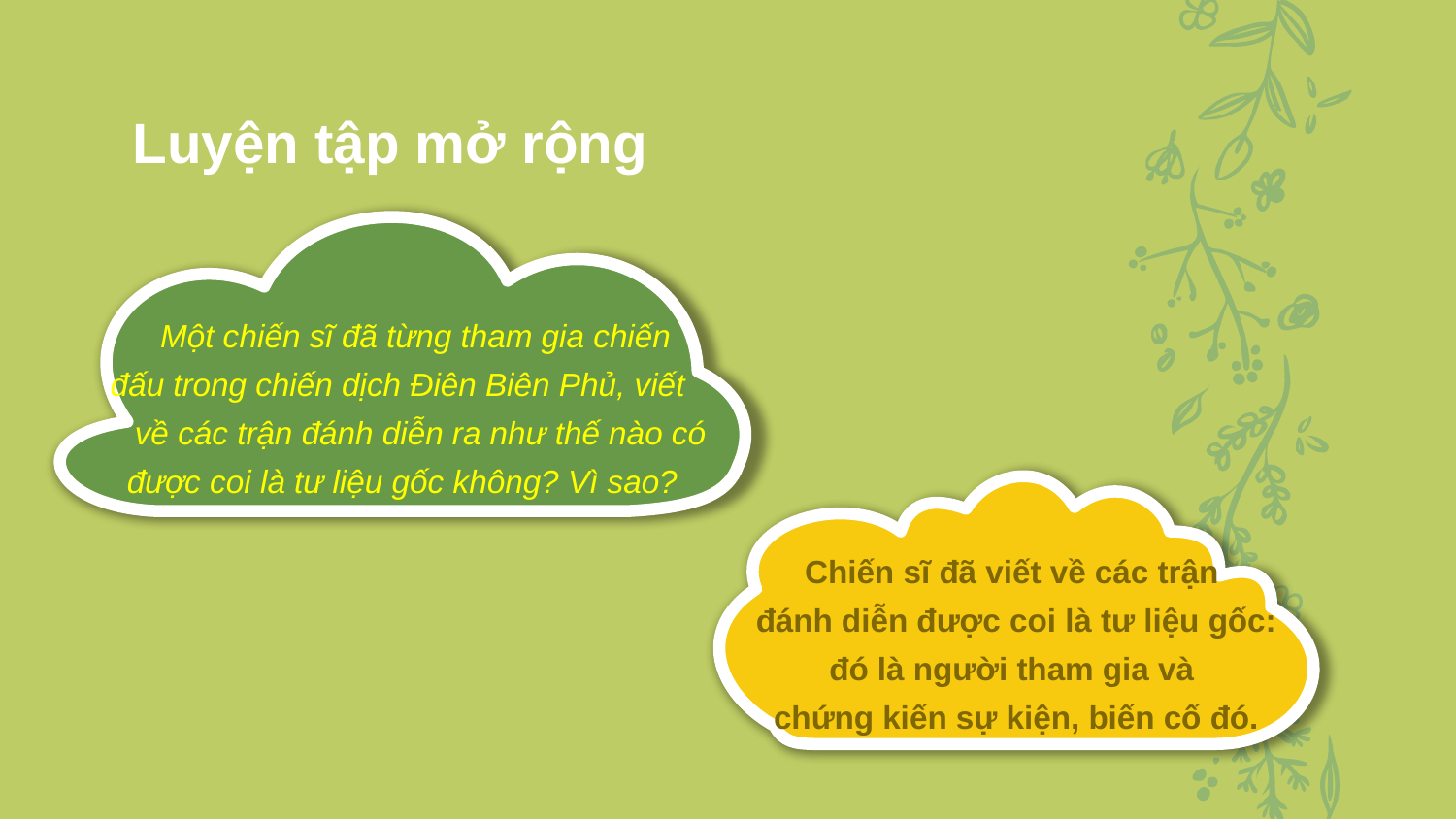

# Luyện tập mở rộng

   Một chiến sĩ đã từng tham gia chiến
đấu trong chiến dịch Điên Biên Phủ, viết
    về các trận đánh diễn ra như thế nào có được coi là tư liệu gốc không? Vì sao?

Chiến sĩ đã viết về các trận
đánh diễn được coi là tư liệu gốc:
đó là người tham gia và
chứng kiến sự kiện, biến cố đó.